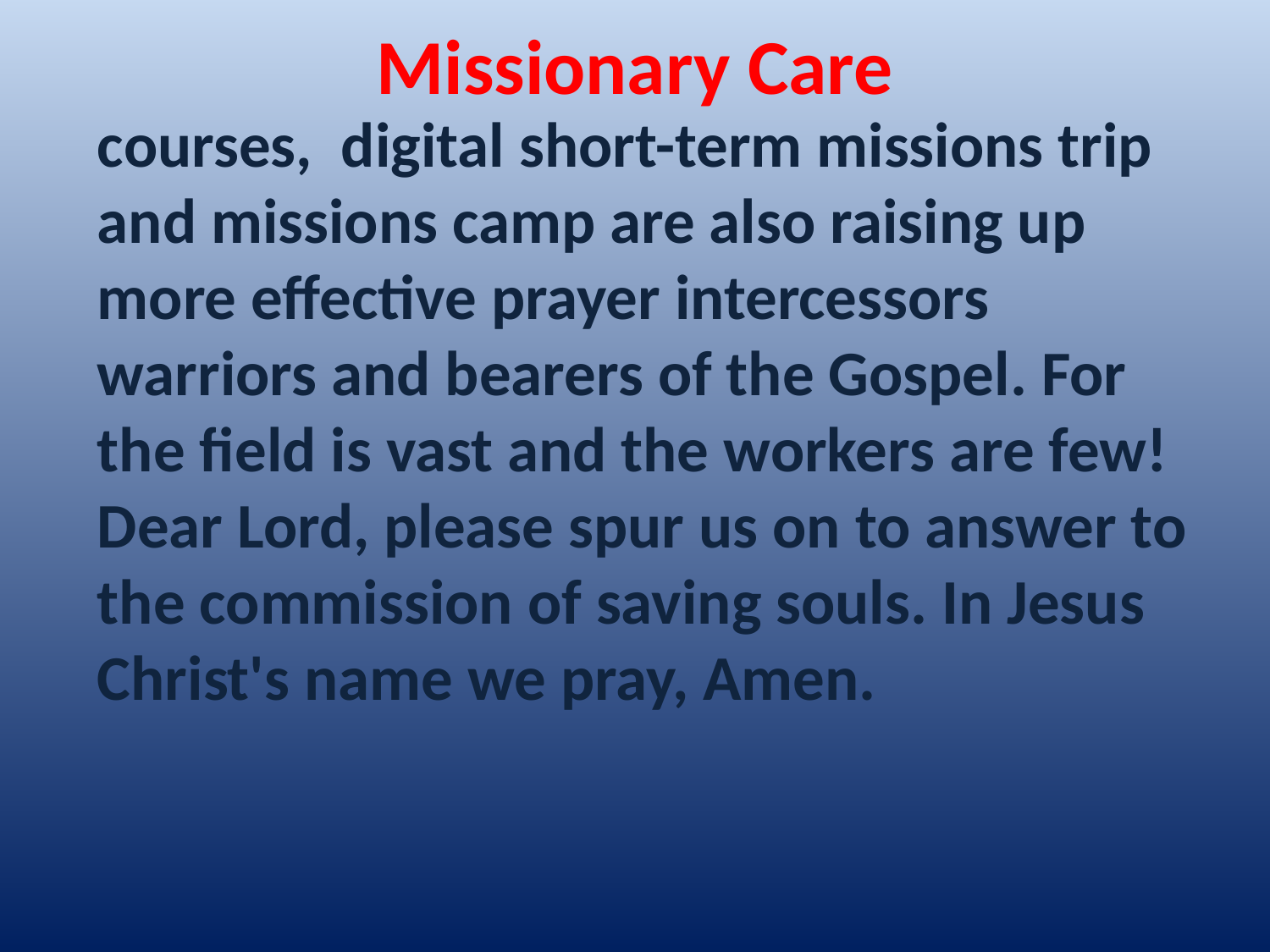

Missionary Care
courses,  digital short-term missions trip and missions camp are also raising up more effective prayer intercessors warriors and bearers of the Gospel. For the field is vast and the workers are few!  Dear Lord, please spur us on to answer to the commission of saving souls. In Jesus Christ's name we pray, Amen.